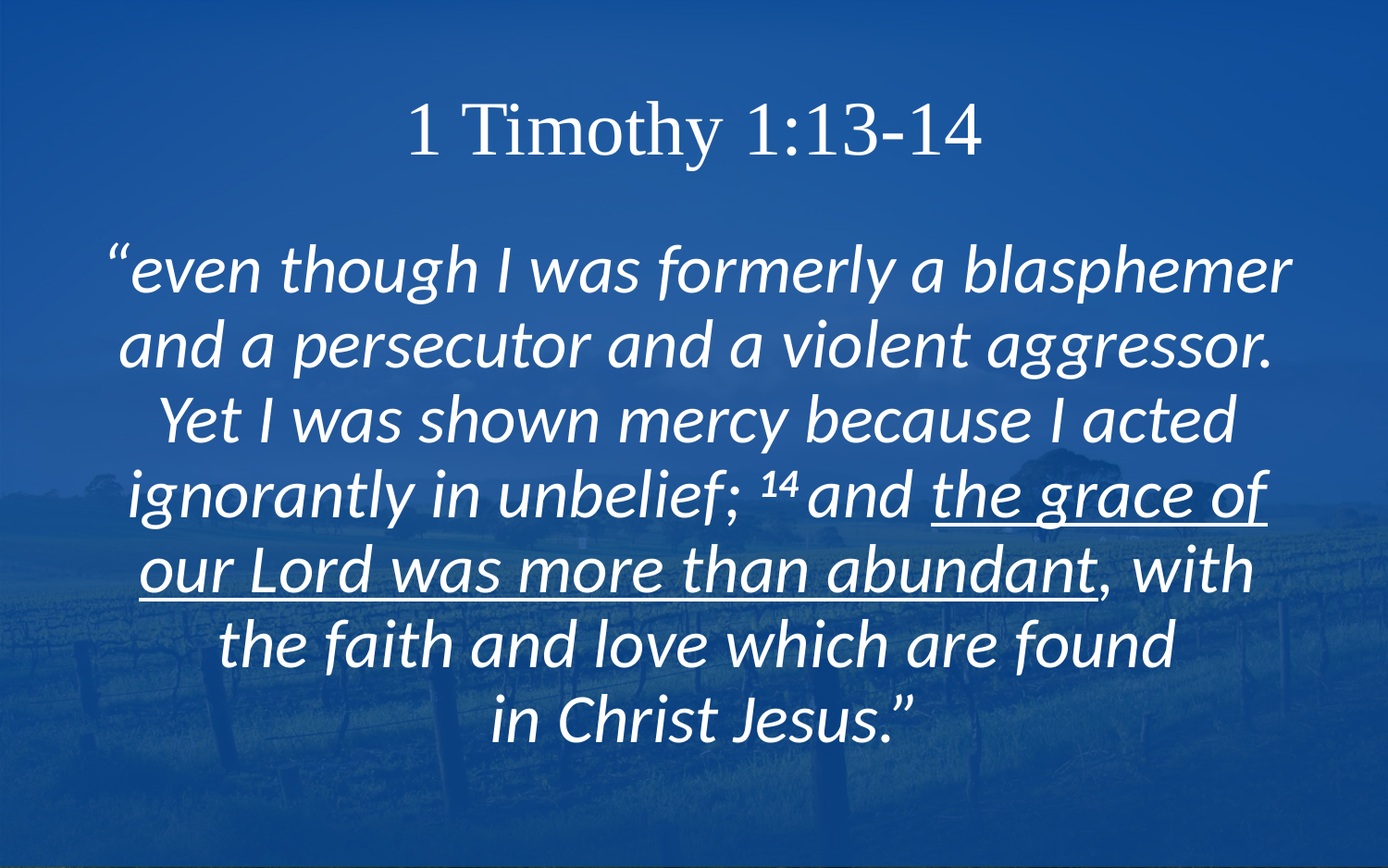

# 1 Timothy 1:13-14
“even though I was formerly a blasphemer and a persecutor and a violent aggressor. Yet I was shown mercy because I acted ignorantly in unbelief; 14 and the grace of our Lord was more than abundant, with the faith and love which are found
 in Christ Jesus.”